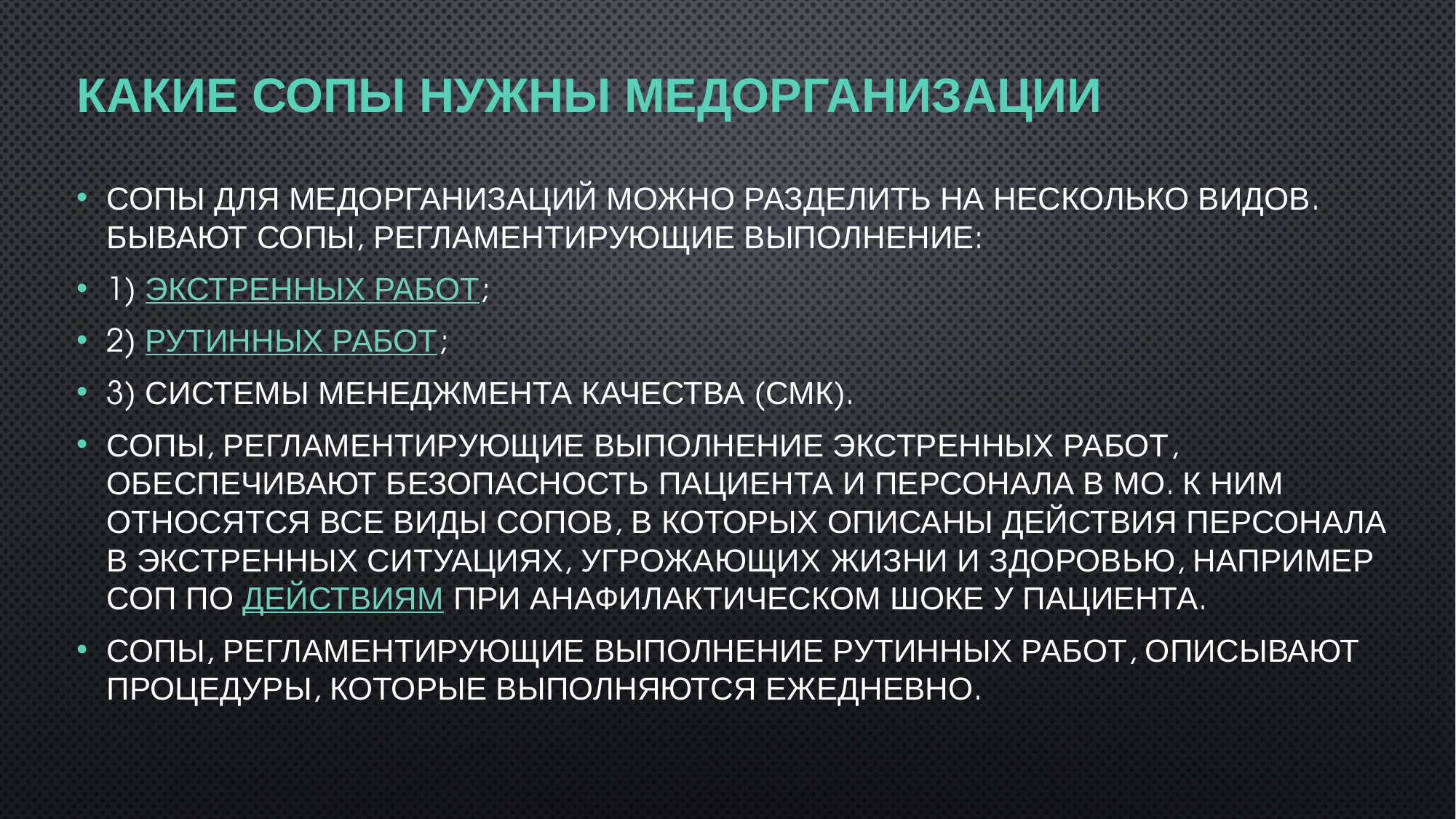

# Какие СОПы нужны медорганизации
СОПы для медорганизаций можно разделить на несколько видов. Бывают СОПы, регламентирующие выполнение:
1) экстренных работ;
2) рутинных работ;
3) системы менеджмента качества (СМК).
СОПы, регламентирующие выполнение экстренных работ, обеспечивают безопасность пациента и персонала в МО. К ним относятся все виды СОПов, в которых описаны действия персонала в экстренных ситуациях, угрожающих жизни и здоровью, например СОП по действиям при анафилактическом шоке у пациента.
СОПы, регламентирующие выполнение рутинных работ, описывают процедуры, которые выполняются ежедневно.